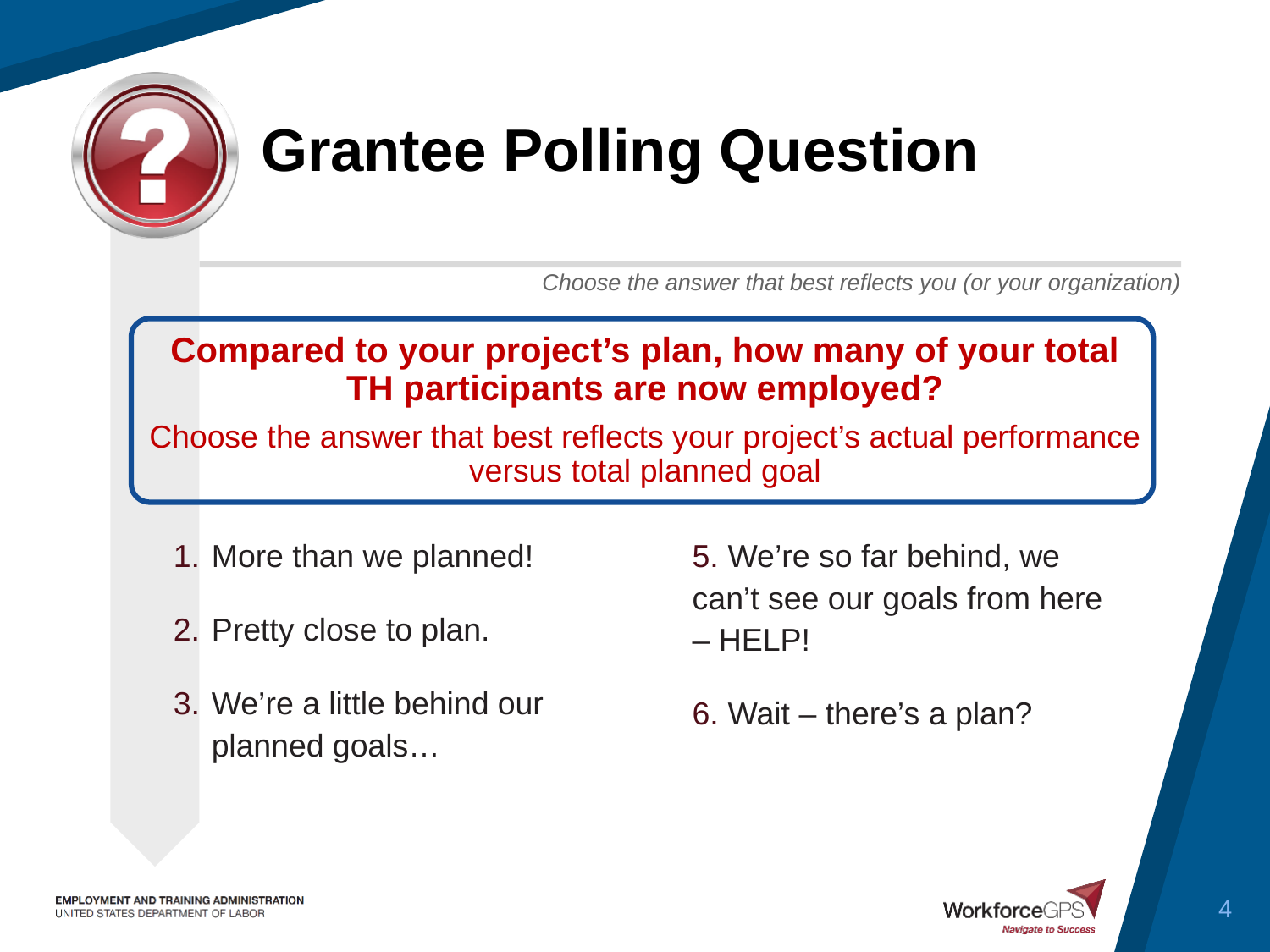

# Grantee Polling Question
Compared to your project’s plan, how many of your total TH participants are now employed?
Choose the answer that best reflects your project’s actual performance versus total planned goal
More than we planned!
Pretty close to plan.
We’re a little behind our planned goals…

5. We’re so far behind, we can’t see our goals from here – HELP!
6. Wait – there’s a plan?
4